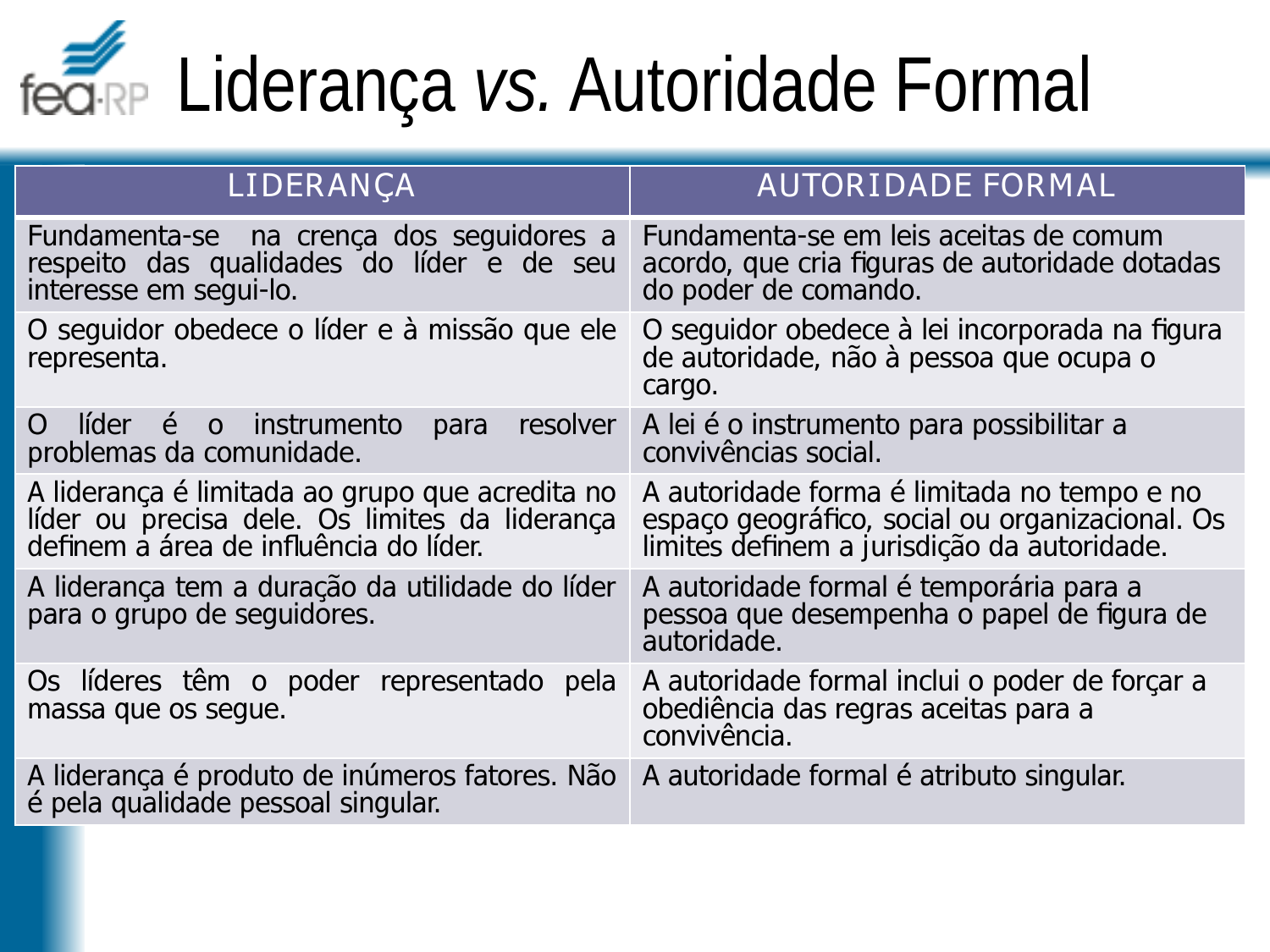

Liderança vs. Autoridade Formal
| LIDERANÇA | AUTORIDADE FORMAL |
| --- | --- |
| Fundamenta-se na crença dos seguidores a respeito das qualidades do líder e de seu interesse em segui-lo. | Fundamenta-se em leis aceitas de comum acordo, que cria figuras de autoridade dotadas do poder de comando. |
| O seguidor obedece o líder e à missão que ele representa. | O seguidor obedece à lei incorporada na figura de autoridade, não à pessoa que ocupa o cargo. |
| O líder é o instrumento para resolver problemas da comunidade. | A lei é o instrumento para possibilitar a convivências social. |
| A liderança é limitada ao grupo que acredita no líder ou precisa dele. Os limites da liderança definem a área de influência do líder. | A autoridade forma é limitada no tempo e no espaço geográfico, social ou organizacional. Os limites definem a jurisdição da autoridade. |
| A liderança tem a duração da utilidade do líder para o grupo de seguidores. | A autoridade formal é temporária para a pessoa que desempenha o papel de figura de autoridade. |
| Os líderes têm o poder representado pela massa que os segue. | A autoridade formal inclui o poder de forçar a obediência das regras aceitas para a convivência. |
| A liderança é produto de inúmeros fatores. Não é pela qualidade pessoal singular. | A autoridade formal é atributo singular. |